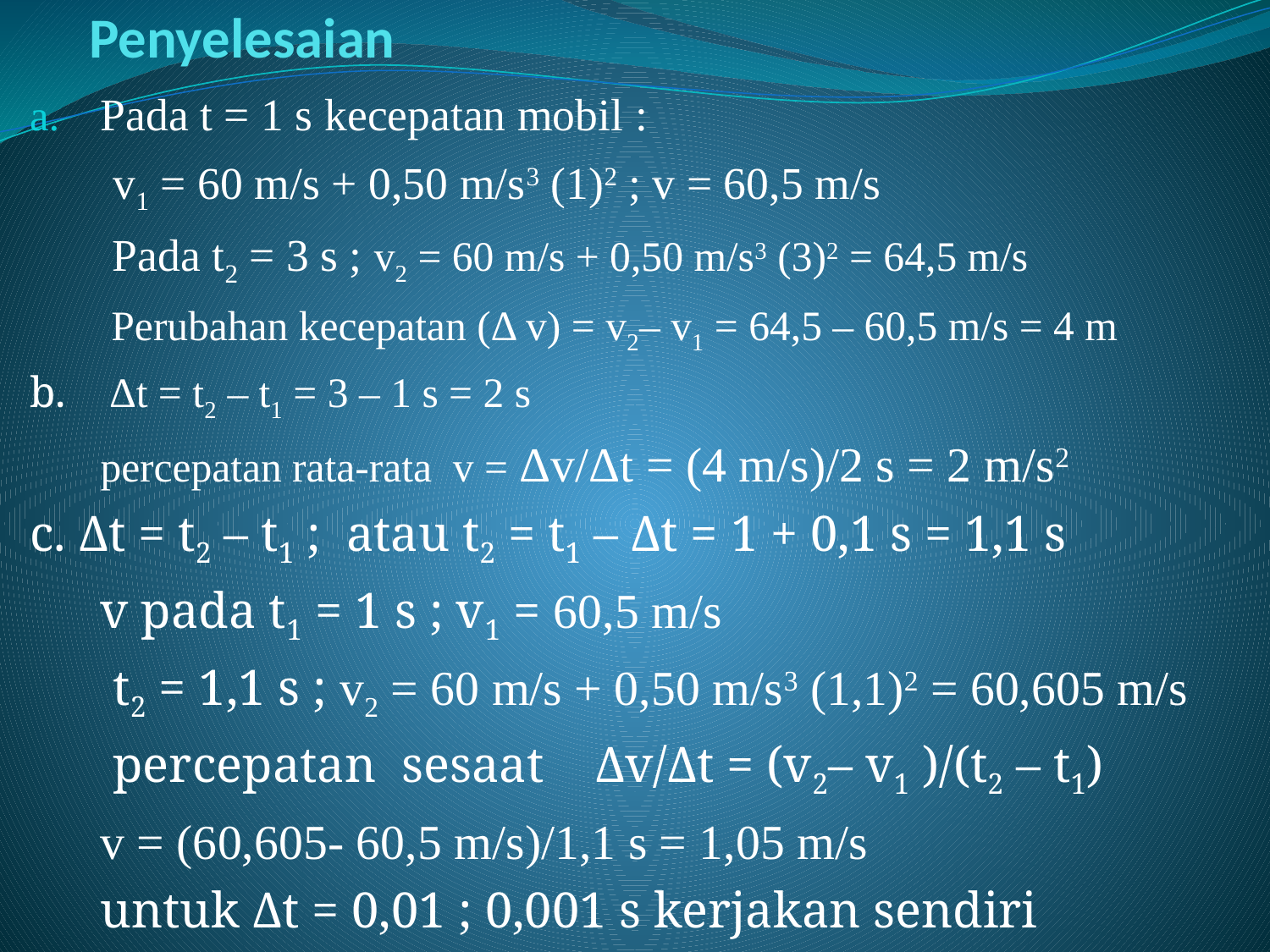

# Penyelesaian
Pada t = 1 s kecepatan mobil :
	 v1 = 60 m/s + 0,50 m/s3 (1)2 ; v = 60,5 m/s
	 Pada t2 = 3 s ; v2 = 60 m/s + 0,50 m/s3 (3)2 = 64,5 m/s
	 Perubahan kecepatan (Δ v) = v2– v1 = 64,5 – 60,5 m/s = 4 m
b.    Δt = t2 – t1 = 3 – 1 s = 2 s
	percepatan rata-rata  v = Δv/Δt = (4 m/s)/2 s = 2 m/s2
c. Δt = t2 – t1 ;  atau t2 = t1 – Δt = 1 + 0,1 s = 1,1 s
	v pada t1 = 1 s ; v1 = 60,5 m/s
	 t2 = 1,1 s ; v2 = 60 m/s + 0,50 m/s3 (1,1)2 = 60,605 m/s
	 percepatan  sesaat    Δv/Δt = (v2– v1 )/(t2 – t1)
	v = (60,605- 60,5 m/s)/1,1 s = 1,05 m/s
	untuk Δt = 0,01 ; 0,001 s kerjakan sendiri